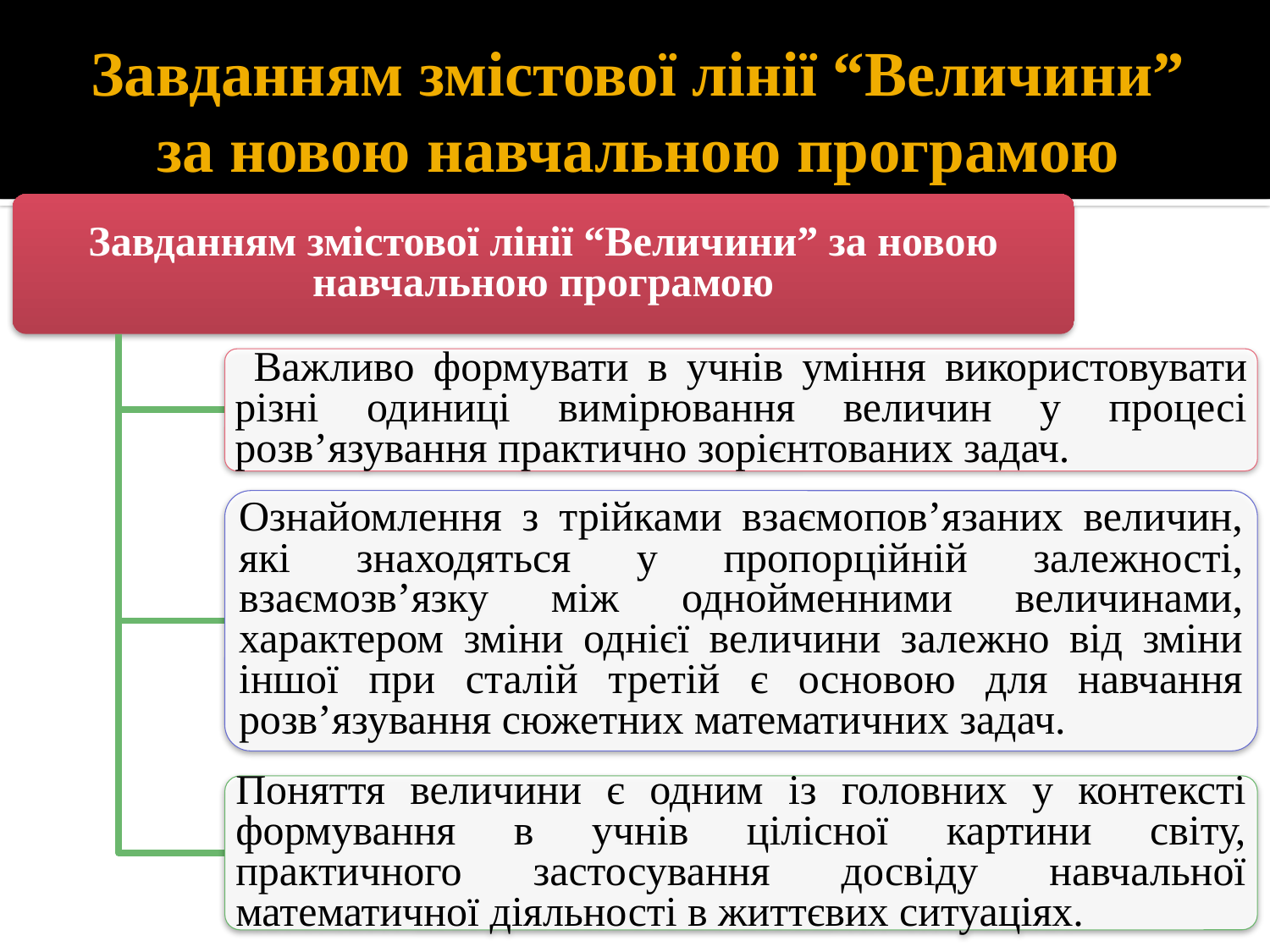

# Завданням змістової лінії “Величини” за новою навчальною програмою
Завданням змістової лінії “Величини” за новою навчальною програмою
 Важливо формувати в учнів уміння використовувати різні одиниці вимірювання величин у процесі розв’язування практично зорієнтованих задач.
Ознайомлення з трійками взаємопов’язаних величин, які знаходяться у пропорційній залежності, взаємозв’язку між однойменними величинами, характером зміни однієї величини залежно від зміни іншої при сталій третій є основою для навчання розв’язування сюжетних математичних задач.
Поняття величини є одним із головних у контексті формування в учнів цілісної картини світу, практичного застосування досвіду навчальної математичної діяльності в життєвих ситуаціях.